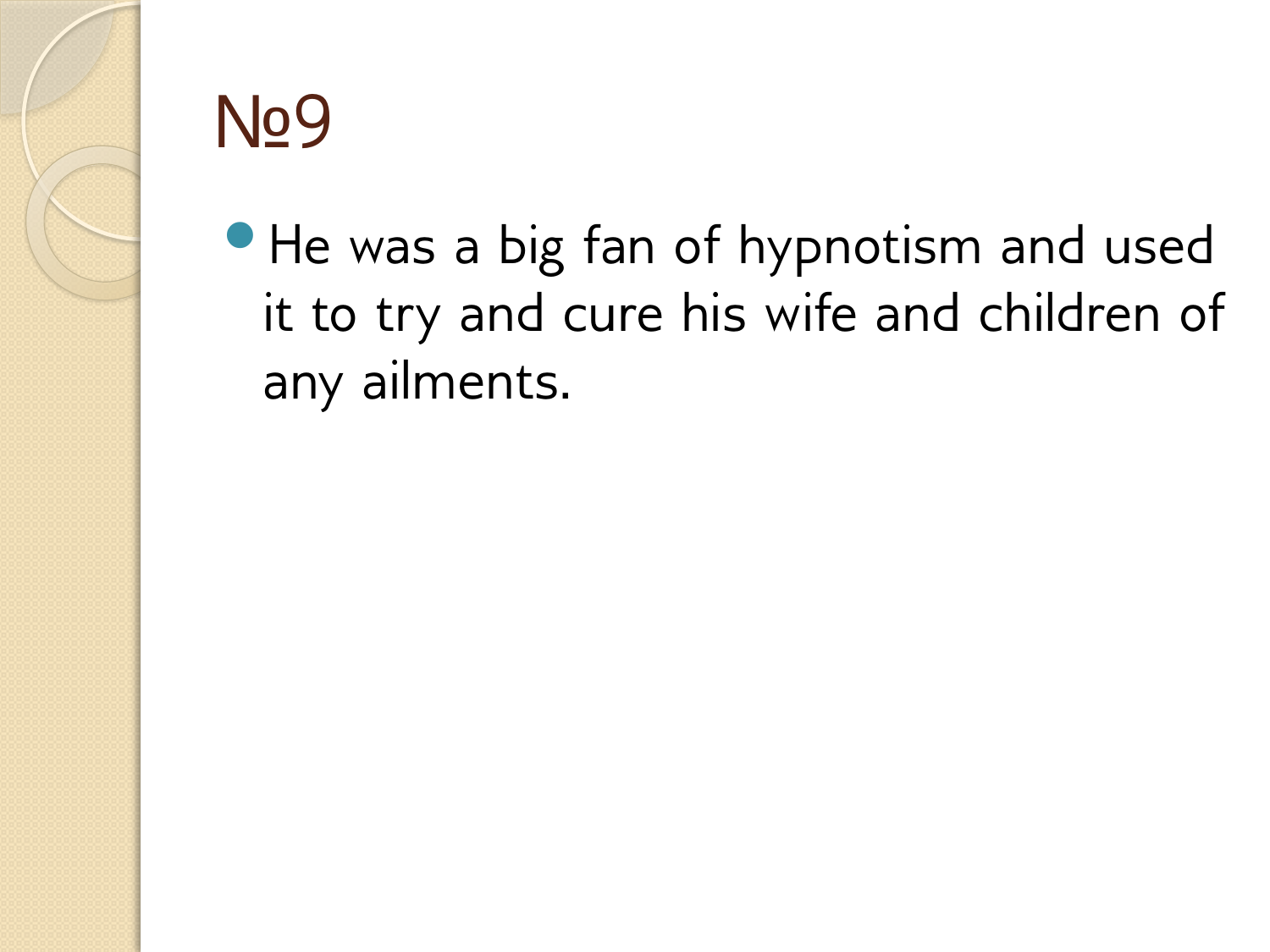

# №9
He was a big fan of hypnotism and used it to try and cure his wife and children of any ailments.